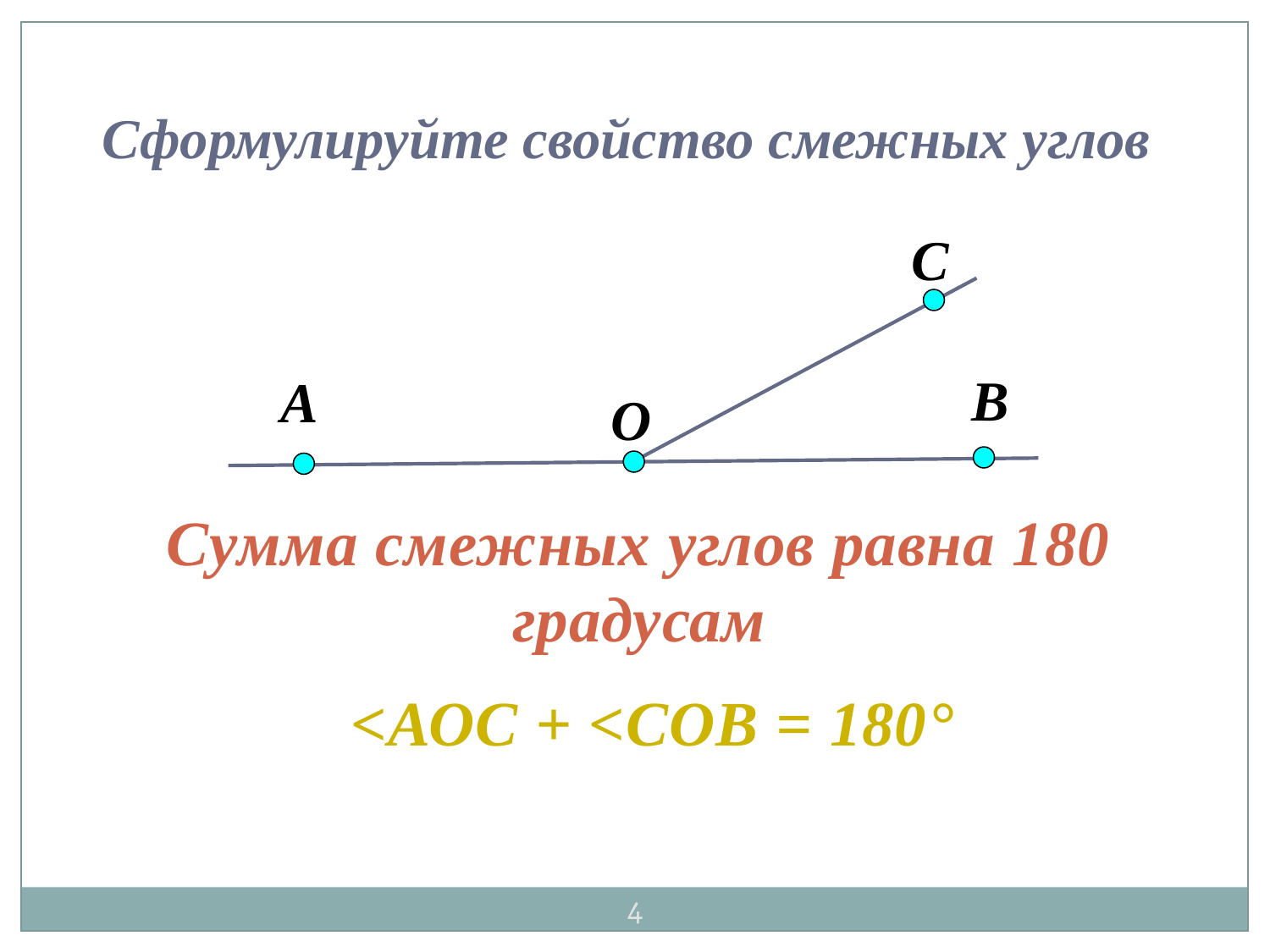

Сформулируйте свойство смежных углов
С

В

А

O

Сумма смежных углов равна 180 градусам
<АОС + <СОВ = 180°
4